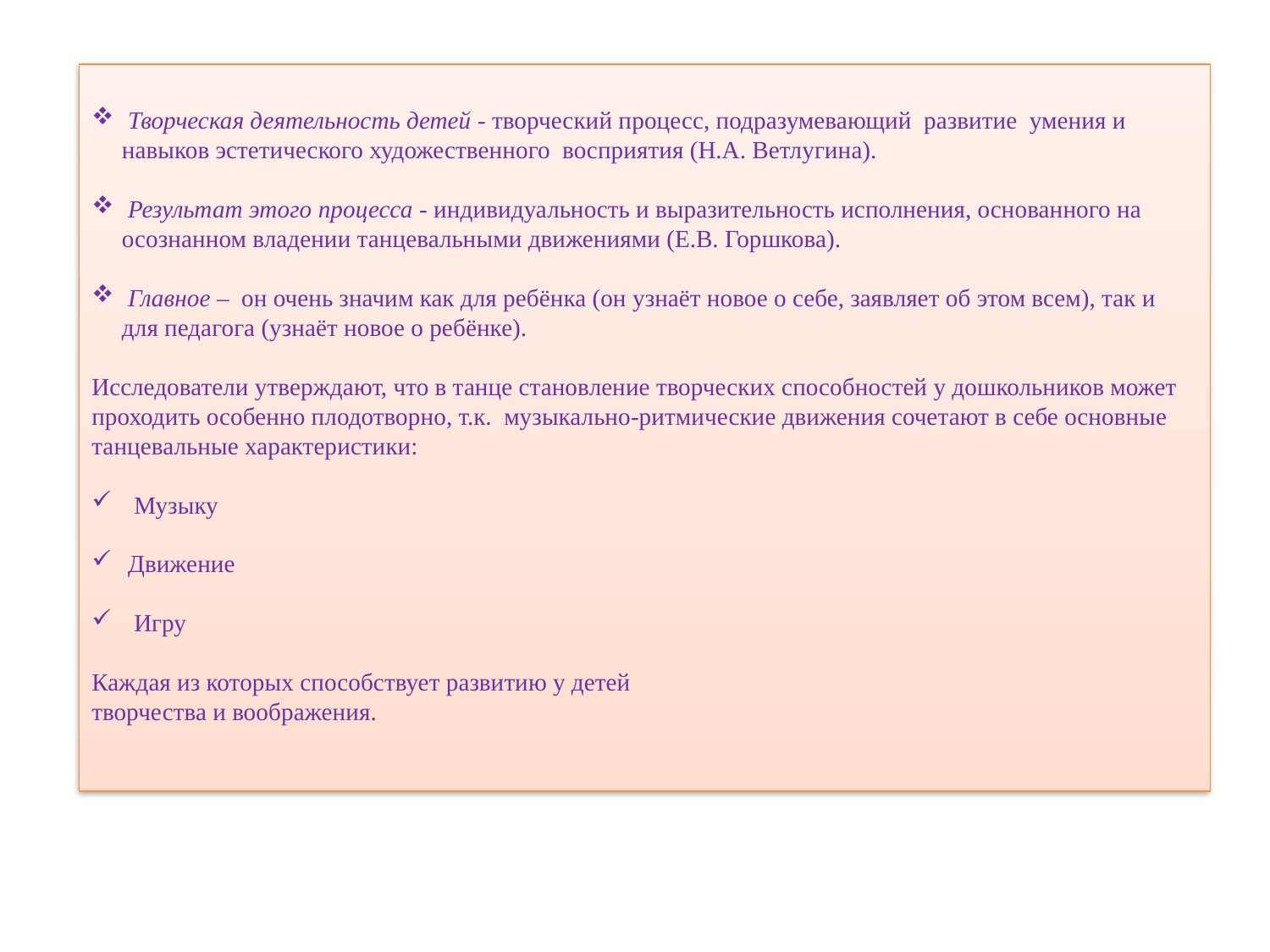

Творческая деятельность детей - творческий процесс, подразумевающий  развитие  умения и  навыков эстетического художественного  восприятия (Н.А. Ветлугина).

 Результат этого процесса - индивидуальность и выразительность исполнения, основанного на осознанном владении танцевальными движениями (Е.В. Горшкова).

 Главное –  он очень значим как для ребёнка (он узнаёт новое о себе, заявляет об этом всем), так и для педагога (узнаёт новое о ребёнке).

Исследователи утверждают, что в танце становление творческих способностей у дошкольников может проходить особенно плодотворно, т.к.  музыкально-ритмические движения сочетают в себе основные танцевальные характеристики:

  Музыку

 Движение

  Игру

Каждая из которых способствует развитию у детей
творчества и воображения.

#